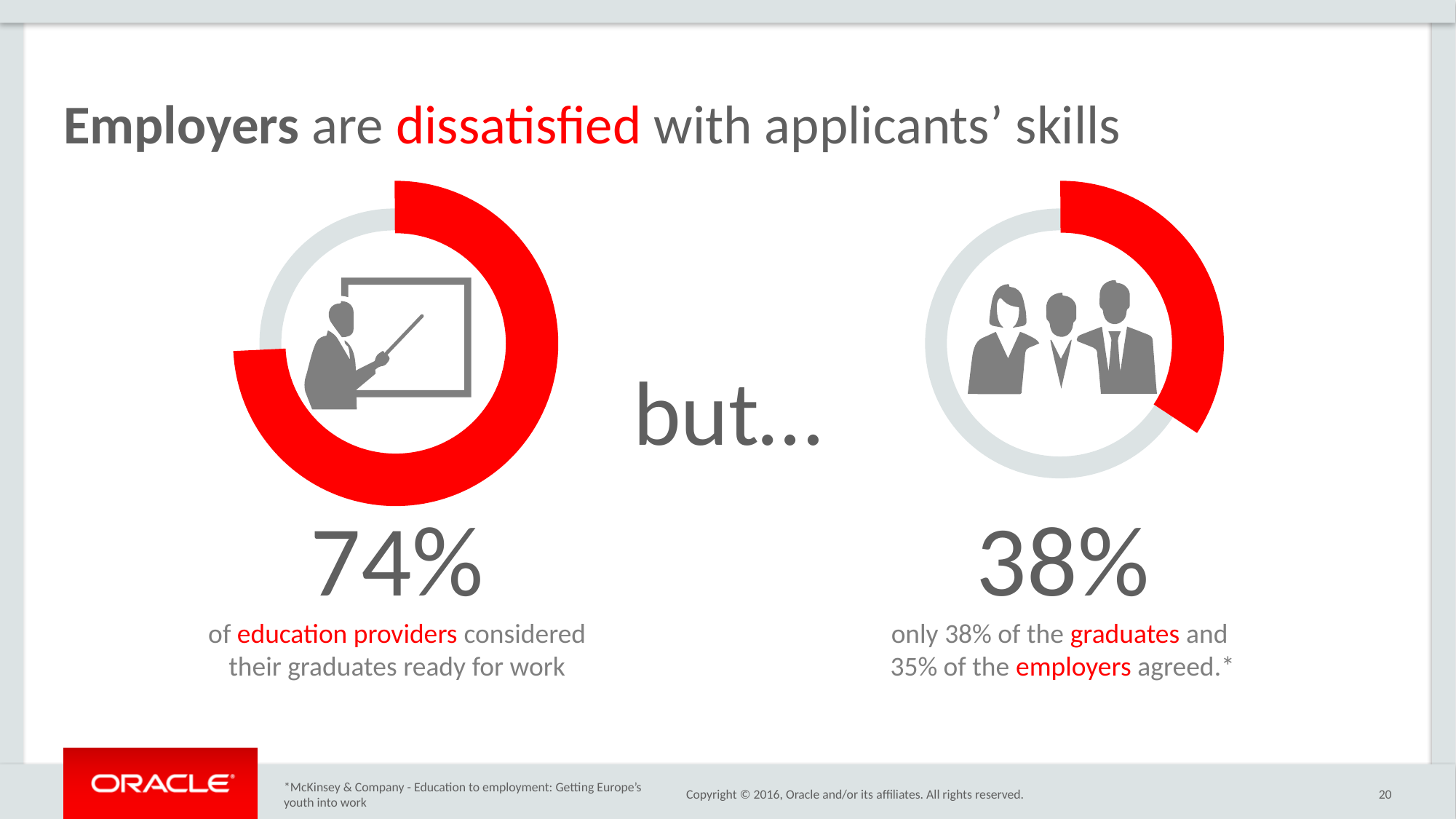

# Employers are dissatisfied with applicants’ skills

but…
74%
38%
of education providers considered their graduates ready for work
only 38% of the graduates and
35% of the employers agreed.*
*McKinsey & Company - Education to employment: Getting Europe’s youth into work
20